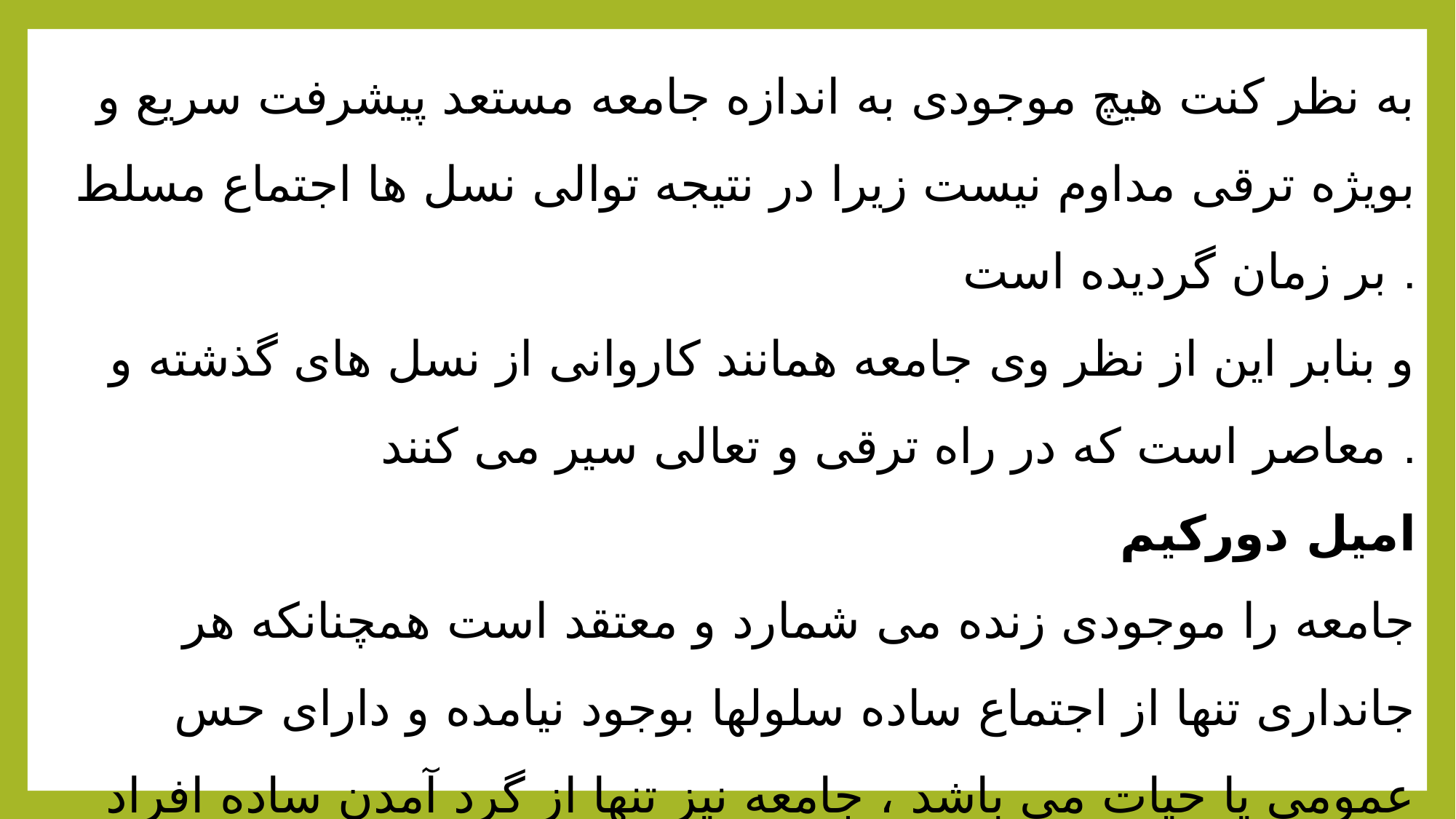

به نظر کنت هیچ موجودی به اندازه جامعه مستعد پیشرفت سریع و بویژه ترقی مداوم نیست زیرا در نتیجه توالی نسل ها اجتماع مسلط بر زمان گردیده است .
و بنابر این از نظر وی جامعه همانند کاروانی از نسل های گذشته و معاصر است که در راه ترقی و تعالی سیر می کنند .
امیل دورکیم
جامعه را موجودی زنده می شمارد و معتقد است همچنانکه هر جانداری تنها از اجتماع ساده سلولها بوجود نیامده و دارای حس عمومی یا حیات می باشد ، جامعه نیز تنها از گرد آمدن ساده افراد تشکیل نیافته بلکه دارای وجدان و روحی جمعی است و مطالعه جلوه های وجدان جمعی ( حالات روحی و عاطفی جمع) را می توان موضوع علم جامعه شناسی دانست .